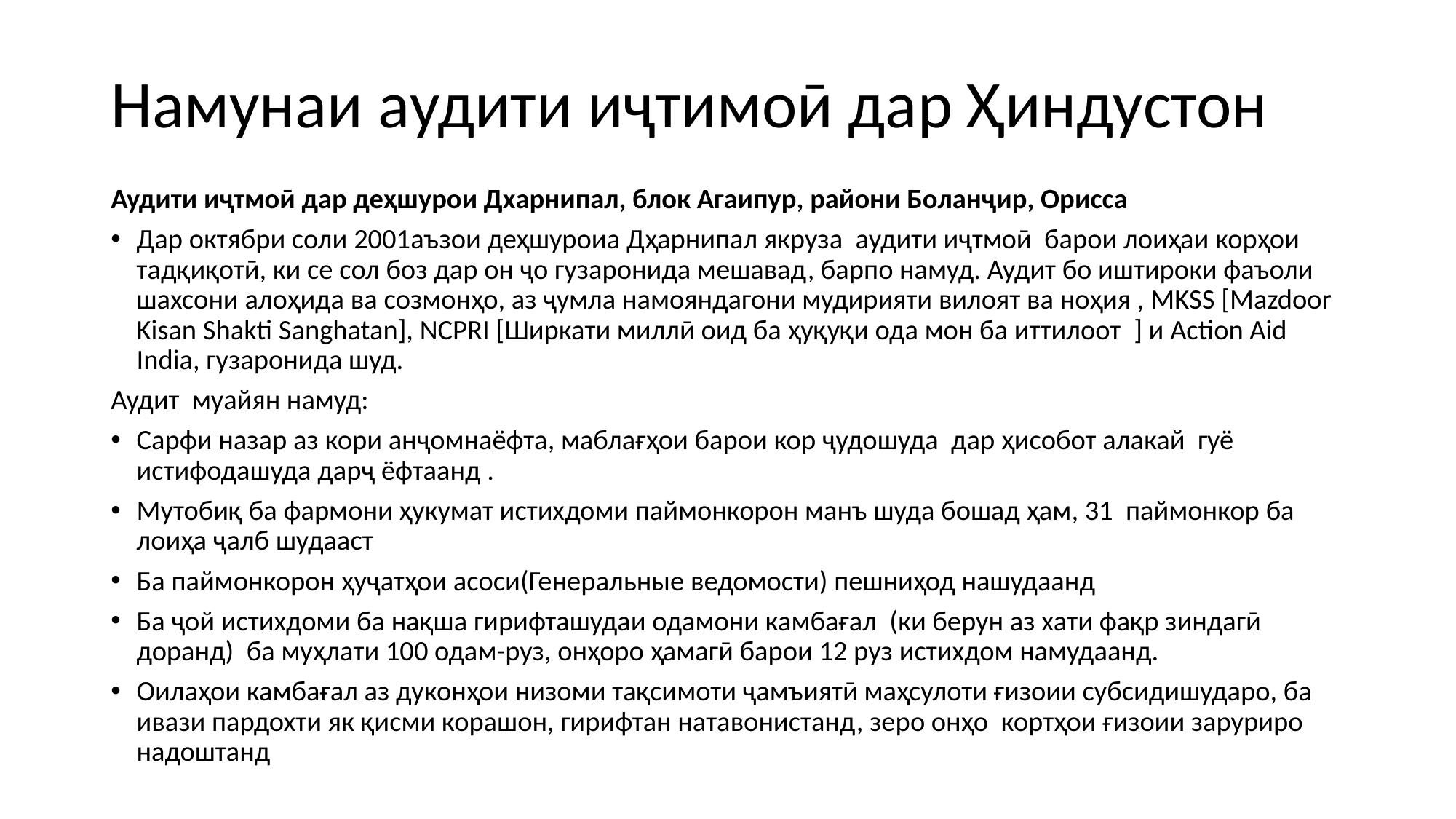

# Намунаи аудити иҷтимоӣ дар Ҳиндустон
Аудити иҷтмоӣ дар деҳшурои Дхарнипал, блок Агаипур, райони Боланҷир, Орисса
Дар октябри соли 2001аъзои деҳшуроиа Дҳарнипал якруза  аудити иҷтмоӣ  барои лоиҳаи корҳои тадқиқотӣ, ки се сол боз дар он ҷо гузаронида мешавад, барпо намуд. Аудит бо иштироки фаъоли шахсони алоҳида ва созмонҳо, аз ҷумла намояндагони мудирияти вилоят ва ноҳия , MKSS [Mazdoor Kisan Shakti Sanghatan], NCPRI [Ширкати миллӣ оид ба ҳуқуқи ода мон ба иттилоот  ] и Action Aid India, гузаронида шуд.
Аудит  муайян намуд:
Сарфи назар аз кори анҷомнаёфта, маблағҳои барои кор ҷудошуда  дар ҳисобот алакай  гуё истифодашуда дарҷ ёфтаанд .
Мутобиқ ба фармони ҳукумат истихдоми паймонкорон манъ шуда бошад ҳам, 31  паймонкор ба лоиҳа ҷалб шудааст
Ба паймонкорон ҳуҷатҳои асоси(Генеральные ведомости) пешниҳод нашудаанд
Ба ҷой истихдоми ба нақша гирифташудаи одамони камбағал  (ки берун аз хати фақр зиндагӣ доранд)  ба муҳлати 100 одам-руз, онҳоро ҳамагӣ барои 12 руз истихдом намудаанд.
Оилаҳои камбағал аз дуконҳои низоми тақсимоти ҷамъиятӣ маҳсулоти ғизоии субсидишударо, ба ивази пардохти як қисми корашон, гирифтан натавонистанд, зеро онҳо  кортҳои ғизоии заруриро надоштанд